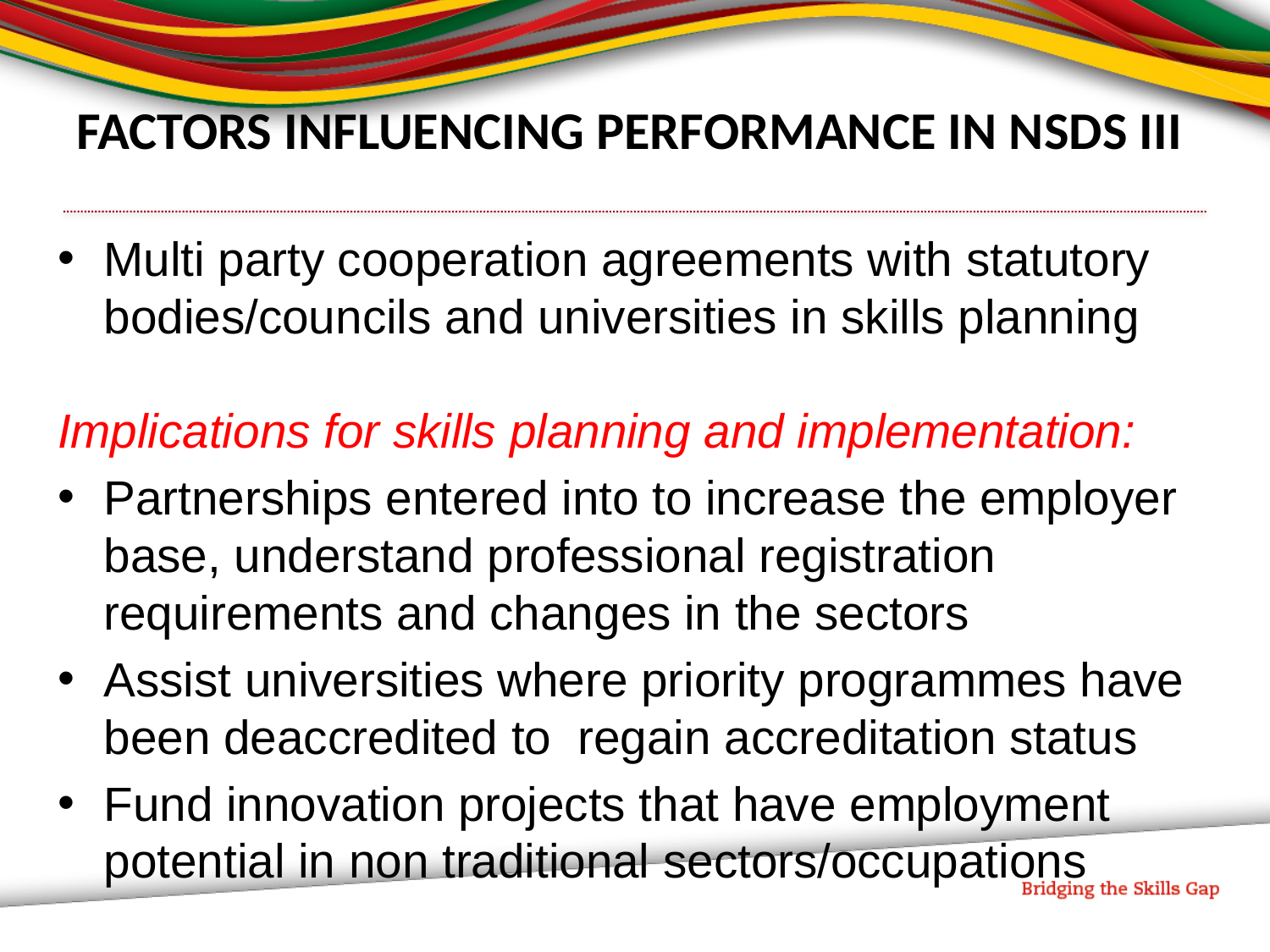

# FACTORS INFLUENCING PERFORMANCE IN NSDS III
Multi party cooperation agreements with statutory bodies/councils and universities in skills planning

Implications for skills planning and implementation:
Partnerships entered into to increase the employer base, understand professional registration requirements and changes in the sectors
Assist universities where priority programmes have been deaccredited to  regain accreditation status
Fund innovation projects that have employment potential in non traditional sectors/occupations